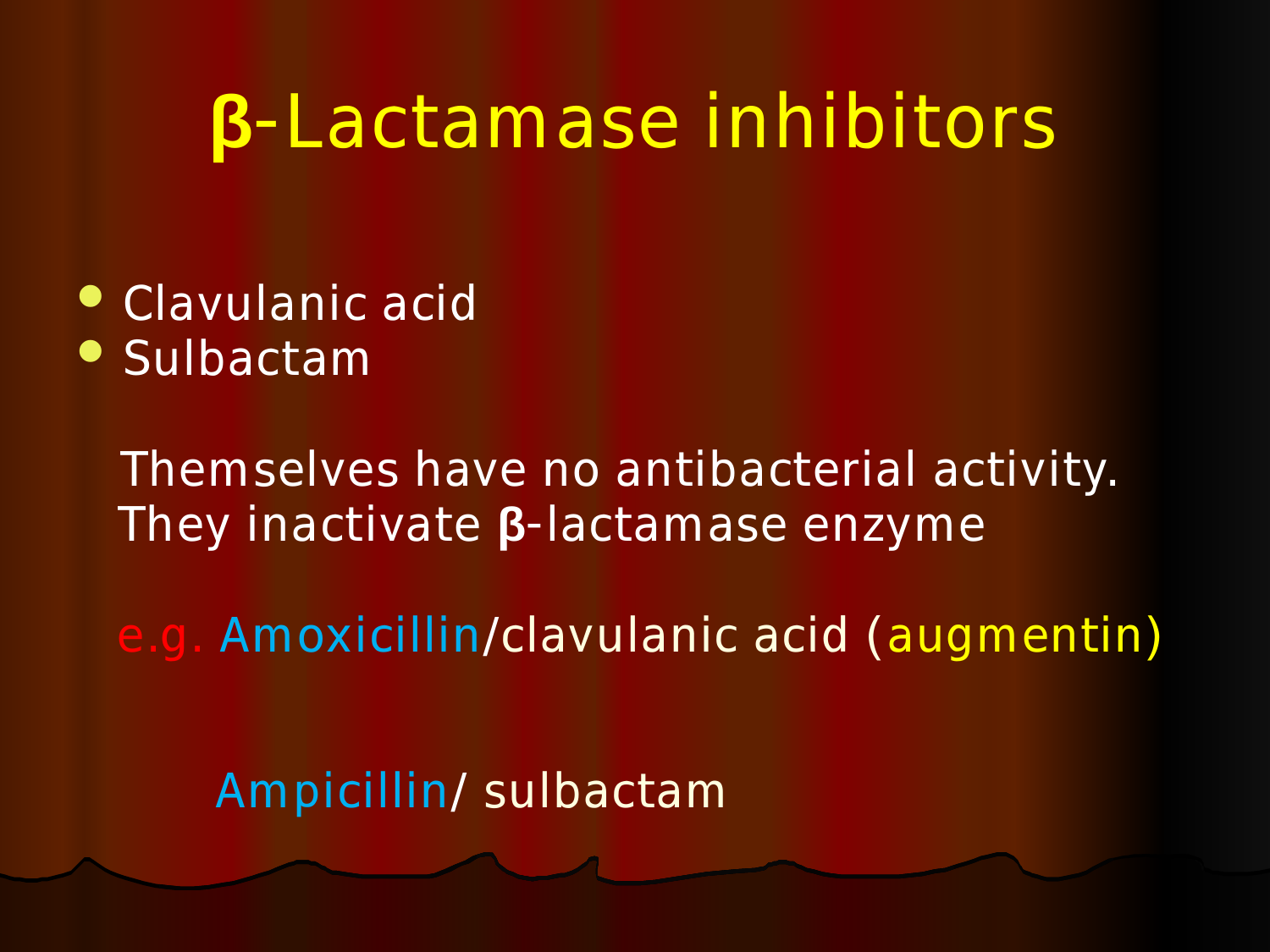

# β-Lactamase inhibitors

Clavulanic acid
Sulbactam

   Themselves have no antibacterial activity.
   They inactivate β-lactamase enzyme

   e.g. Amoxicillin/clavulanic acid (augmentin)

          Ampicillin/ sulbactam